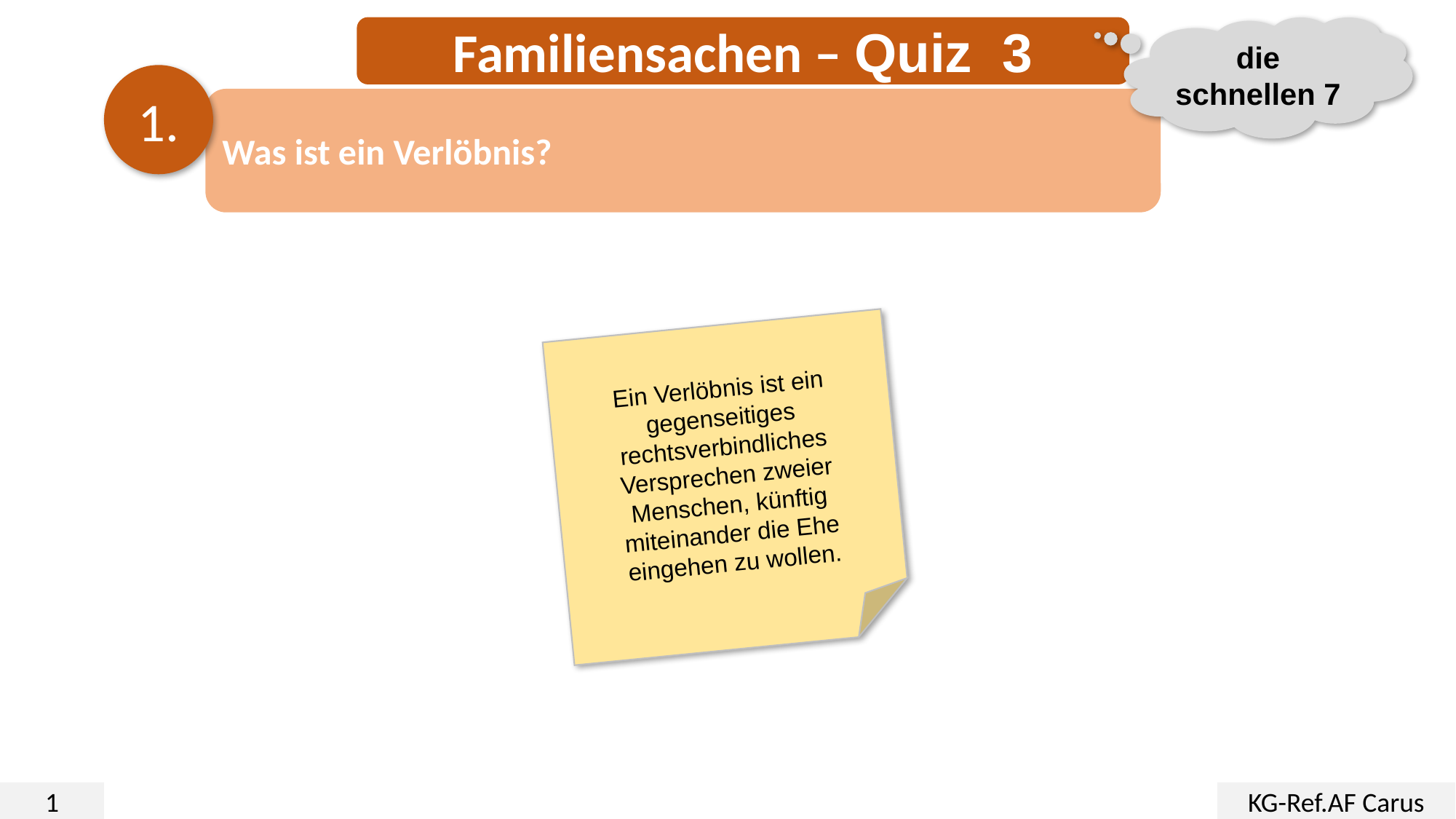

Familiensachen – Quiz  3
die schnellen 7
1.
Was ist ein Verlöbnis?

Ein Verlöbnis ist ein gegenseitiges rechtsverbindliches Versprechen zweier Menschen, künftig miteinander die Ehe eingehen zu wollen.
1
KG-Ref.AF Carus